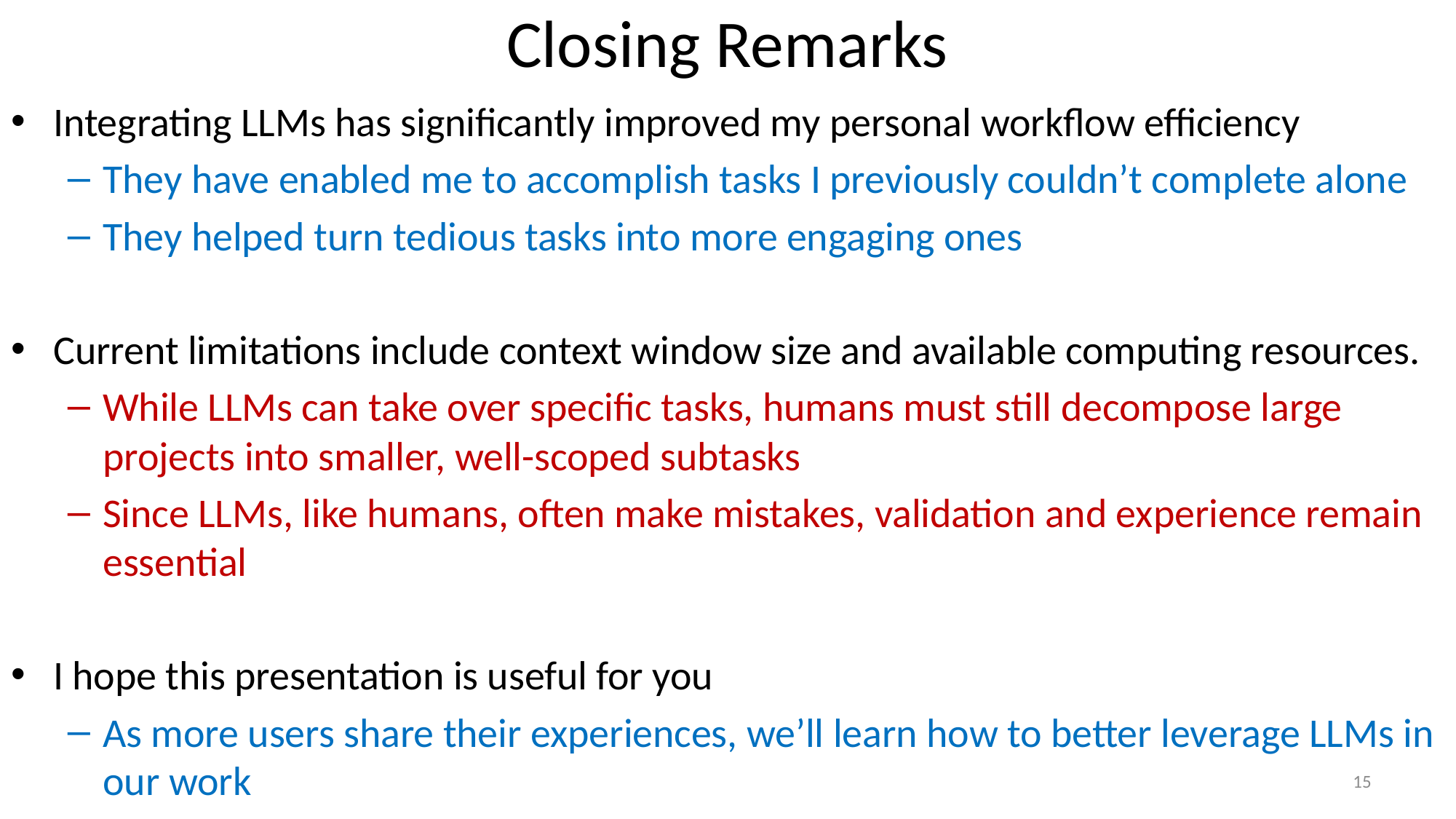

# Closing Remarks
Integrating LLMs has significantly improved my personal workflow efficiency
They have enabled me to accomplish tasks I previously couldn’t complete alone
They helped turn tedious tasks into more engaging ones

Current limitations include context window size and available computing resources.
While LLMs can take over specific tasks, humans must still decompose large projects into smaller, well-scoped subtasks
Since LLMs, like humans, often make mistakes, validation and experience remain essential

I hope this presentation is useful for you
As more users share their experiences, we’ll learn how to better leverage LLMs in our work
15